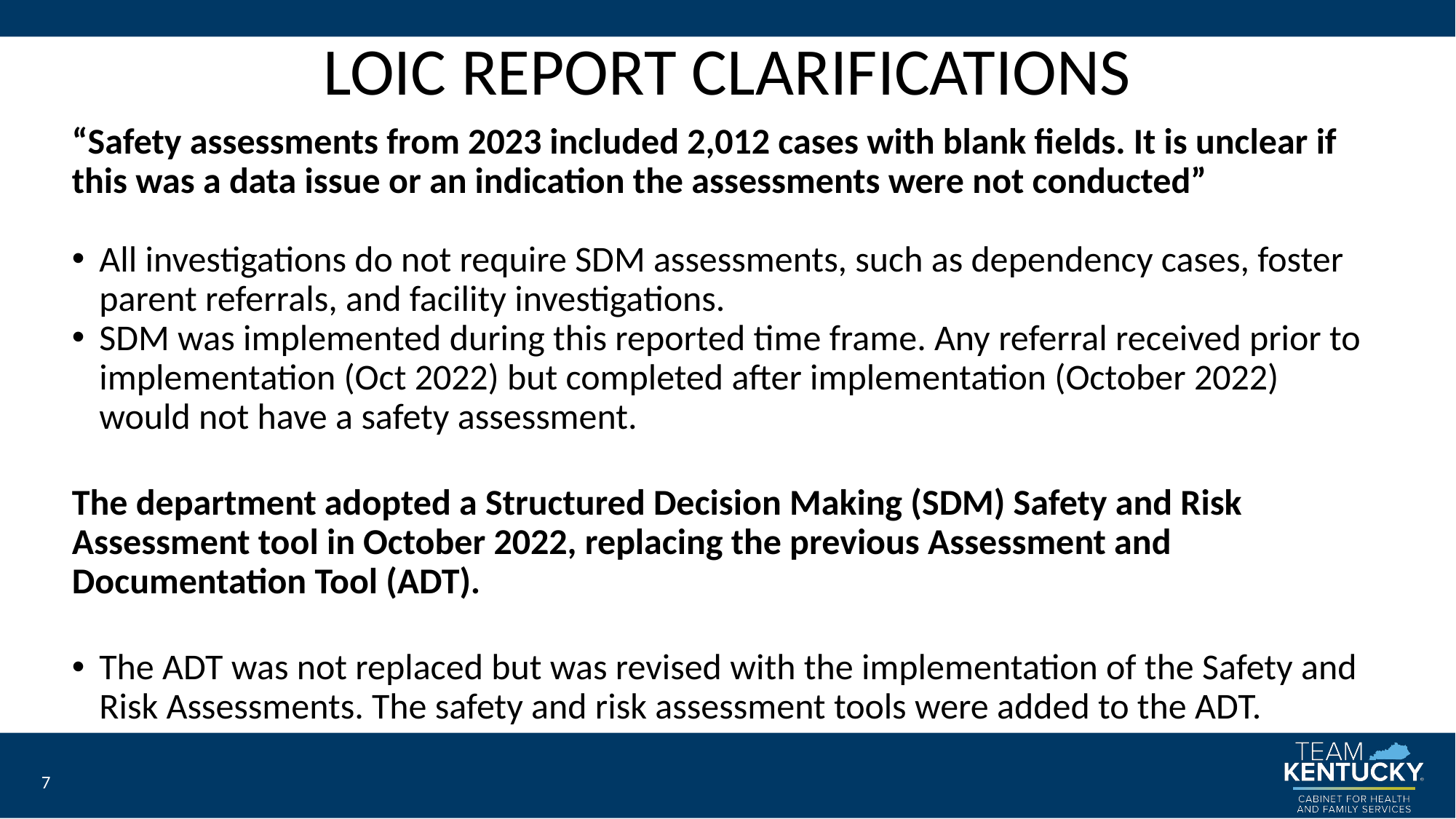

# LOIC REPORT CLARIFICATIONS
“Safety assessments from 2023 included 2,012 cases with blank fields. It is unclear if this was a data issue or an indication the assessments were not conducted”

All investigations do not require SDM assessments, such as dependency cases, foster parent referrals, and facility investigations.
SDM was implemented during this reported time frame. Any referral received prior to implementation (Oct 2022) but completed after implementation (October 2022) would not have a safety assessment.

The department adopted a Structured Decision Making (SDM) Safety and Risk Assessment tool in October 2022, replacing the previous Assessment and Documentation Tool (ADT).

The ADT was not replaced but was revised with the implementation of the Safety and Risk Assessments. The safety and risk assessment tools were added to the ADT.

7